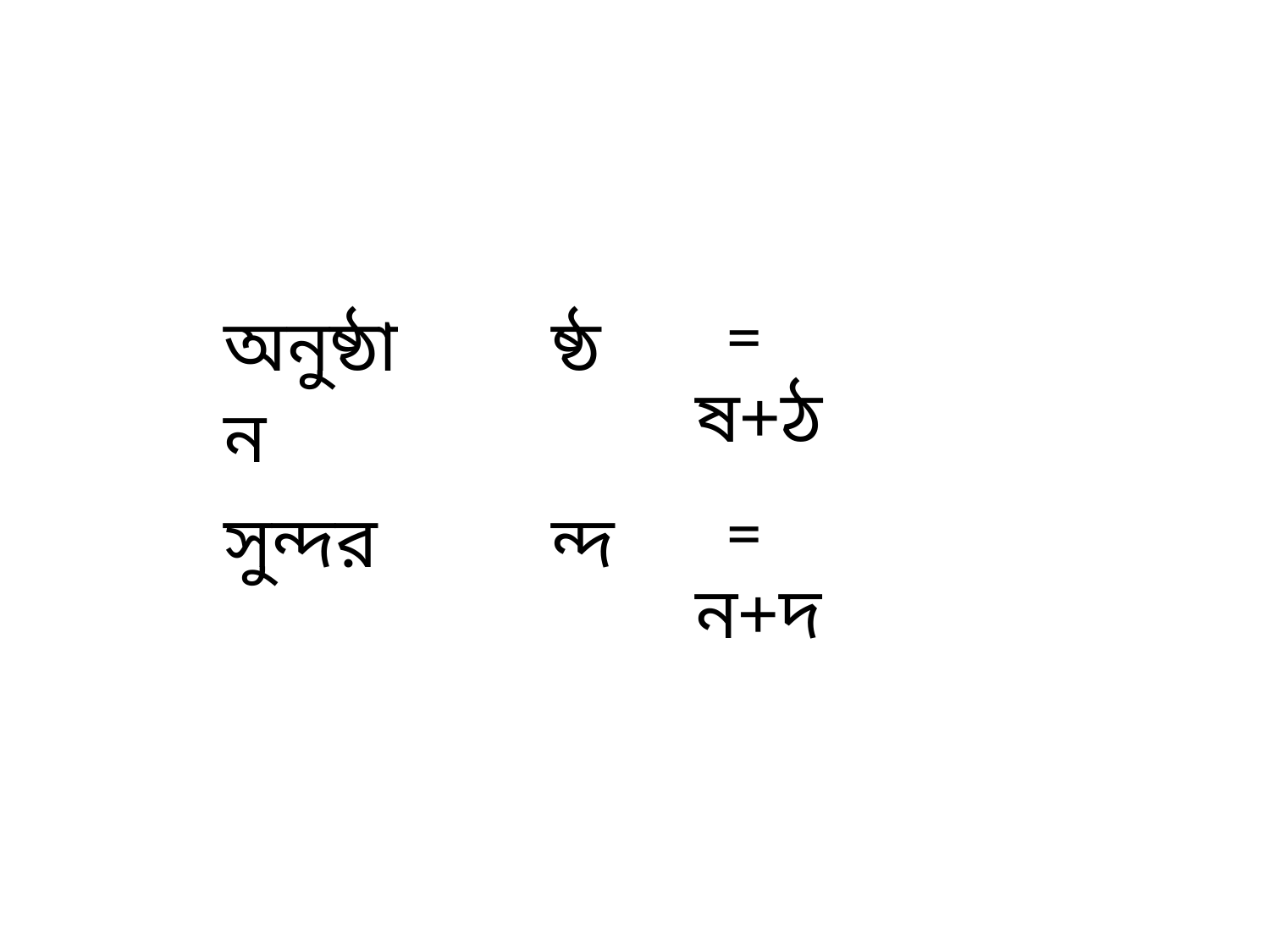

| অনুষ্ঠান | ষ্ঠ | = ষ+ঠ |  |
| --- | --- | --- | --- |
| সুন্দর | ন্দ | = ন+দ |  |